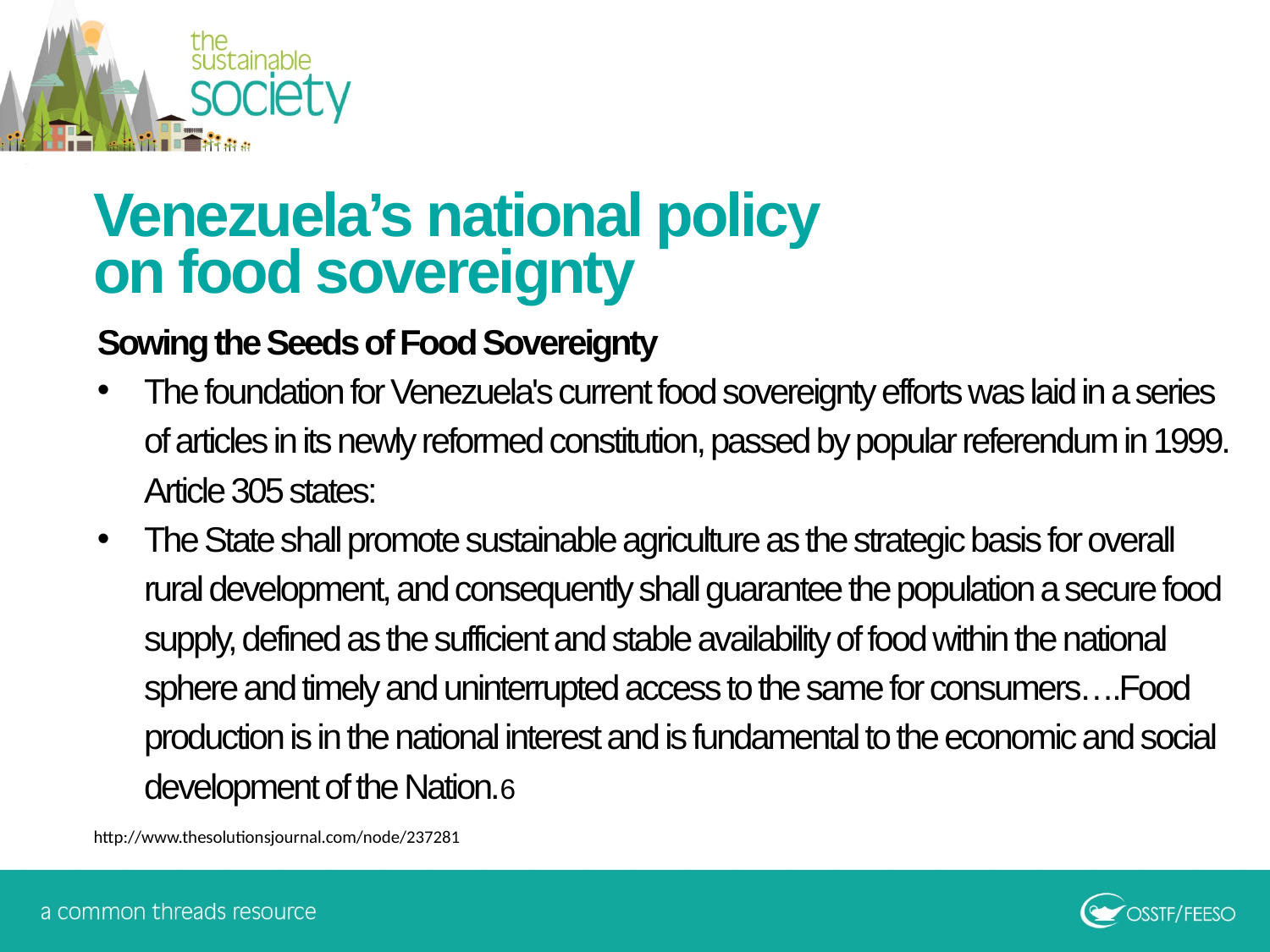

Venezuela’s national policy on food sovereignty
Sowing the Seeds of Food Sovereignty
The foundation for Venezuela's current food sovereignty efforts was laid in a series of articles in its newly reformed constitution, passed by popular referendum in 1999. Article 305 states:
The State shall promote sustainable agriculture as the strategic basis for overall rural development, and consequently shall guarantee the population a secure food supply, defined as the sufficient and stable availability of food within the national sphere and timely and uninterrupted access to the same for consumers….Food production is in the national interest and is fundamental to the economic and social development of the Nation.6

http://www.thesolutionsjournal.com/node/237281